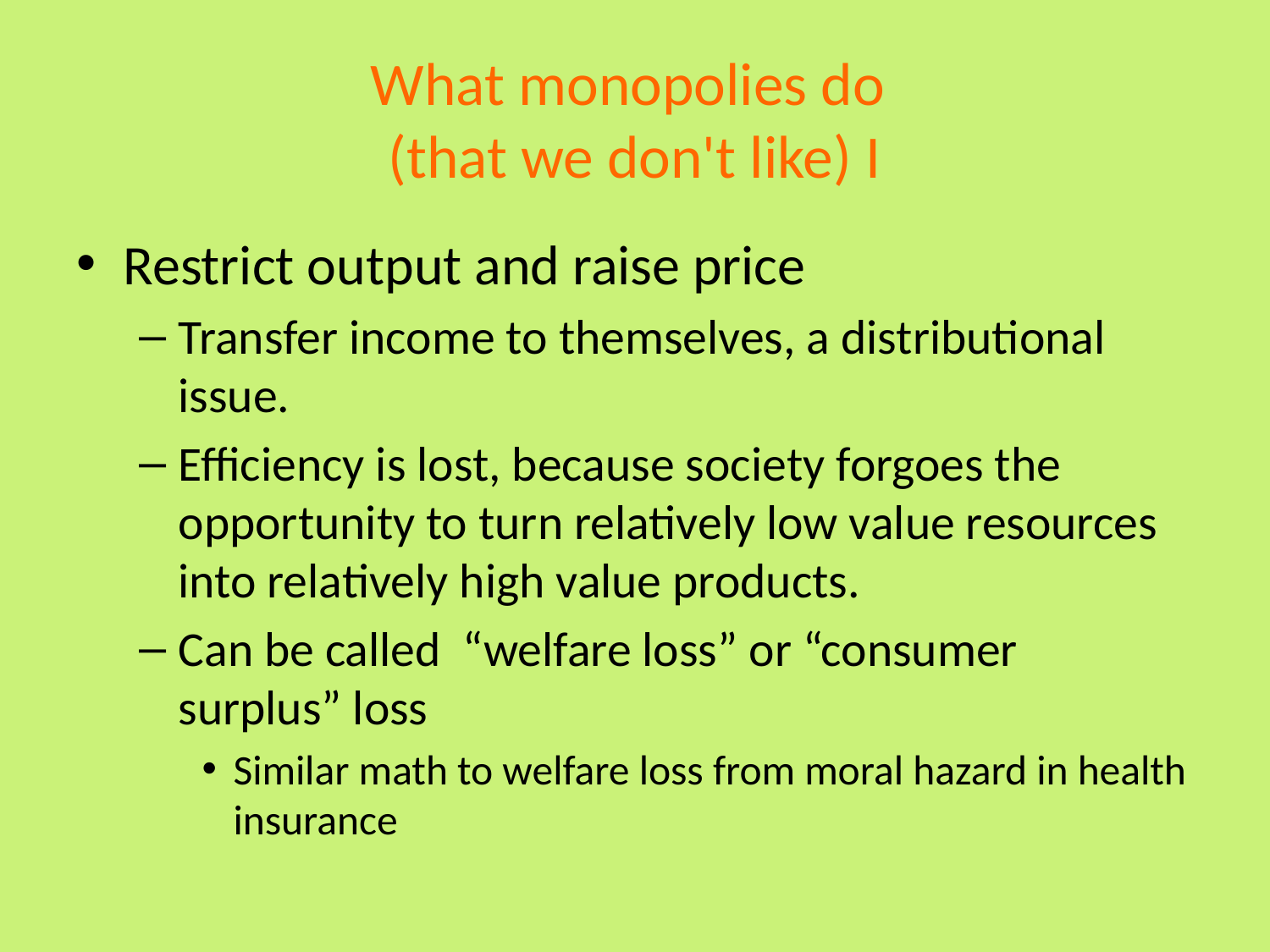

# What monopolies do (that we don't like) I
Restrict output and raise price
Transfer income to themselves, a distributional issue.
Efficiency is lost, because society forgoes the opportunity to turn relatively low value resources into relatively high value products.
Can be called  “welfare loss” or “consumer surplus” loss
Similar math to welfare loss from moral hazard in health insurance